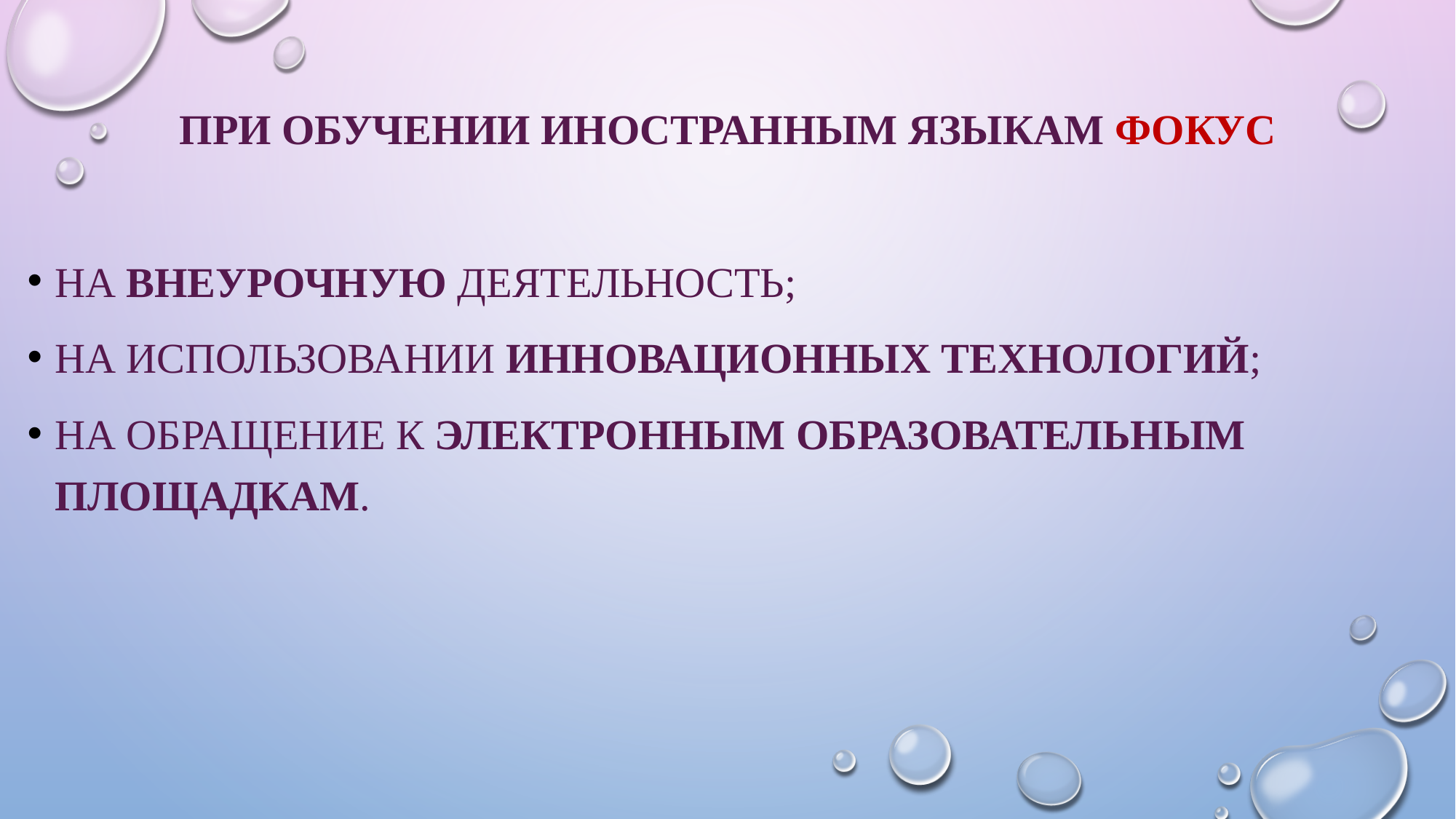

При обучении иностранным языкам фокус

на внеурочную деятельность;
На использовании инновационных технологий;
На Обращение к электронным образовательным площадкам.